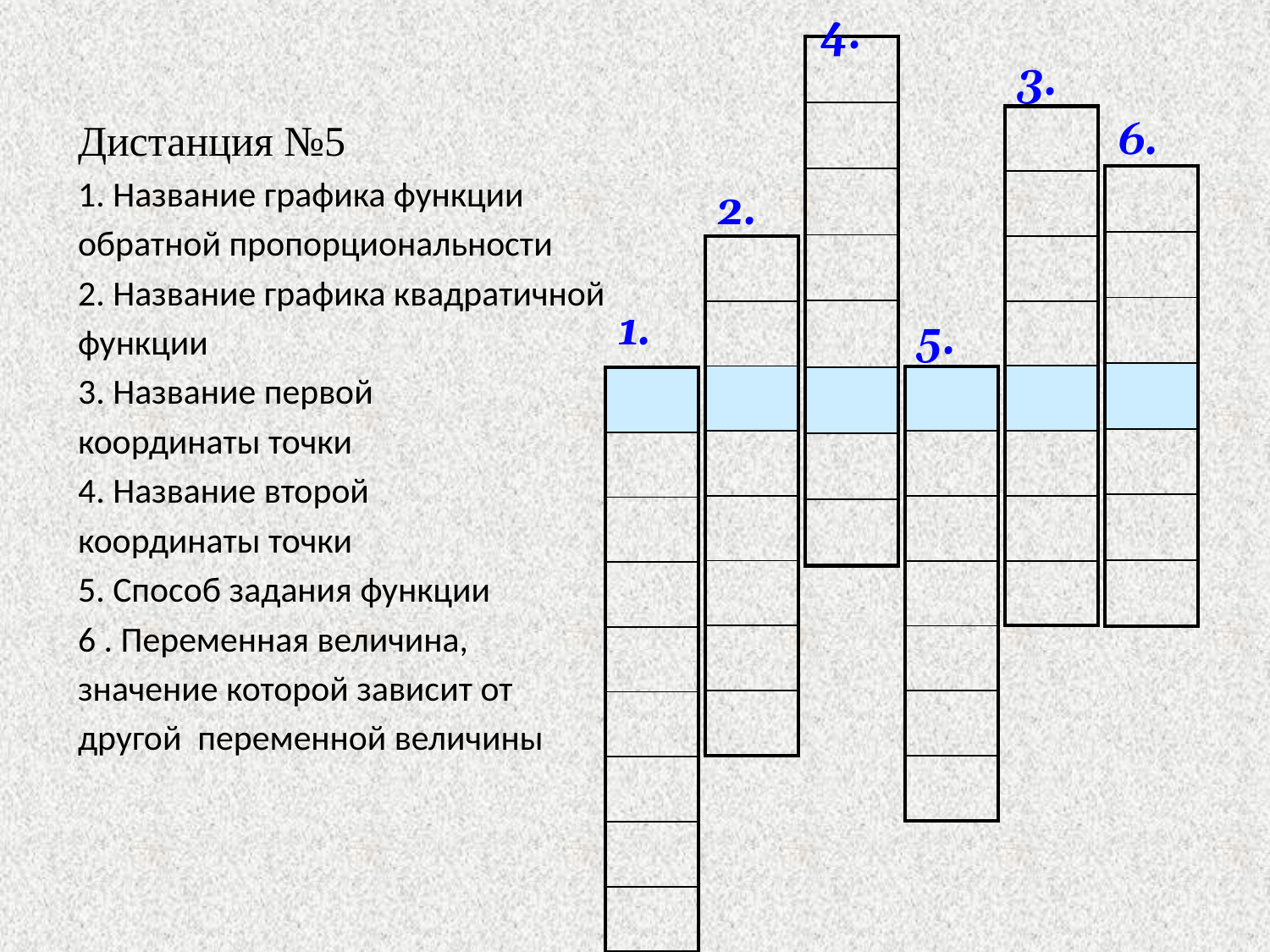

4.
|  |
| --- |
|  |
|  |
|  |
|  |
|  |
|  |
|  |
3.

Дистанция №5
1. Название графика функции
обратной пропорциональности
2. Название графика квадратичной
функции
3. Название первой
координаты точки
4. Название второй
координаты точки
5. Способ задания функции
6 . Переменная величина,
значение которой зависит от
другой  переменной величины

|  |
| --- |
|  |
|  |
|  |
|  |
|  |
|  |
|  |
6.
|  |
| --- |
|  |
|  |
|  |
|  |
|  |
|  |
2.
|  |
| --- |
|  |
|  |
|  |
|  |
|  |
|  |
|  |
1.
5.
|  |
| --- |
|  |
|  |
|  |
|  |
|  |
|  |
|  |
| --- |
|  |
|  |
|  |
|  |
|  |
|  |
|  |
|  |